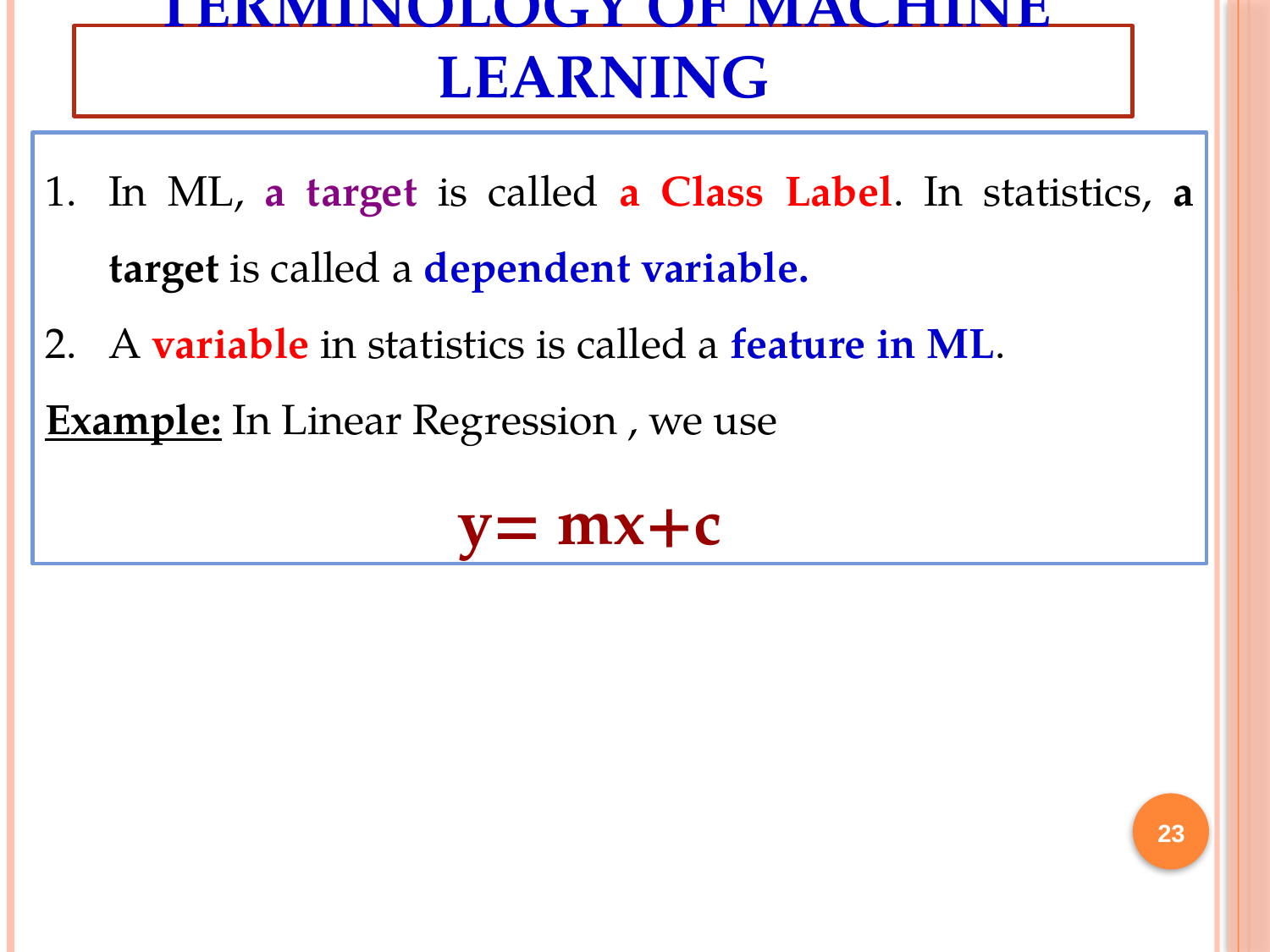

# Terminology of machine learning
In ML, a target is called a Class Label. In statistics, a target is called a dependent variable.
A variable in statistics is called a feature in ML.
Example: In Linear Regression , we use
                          y= mx+c
23